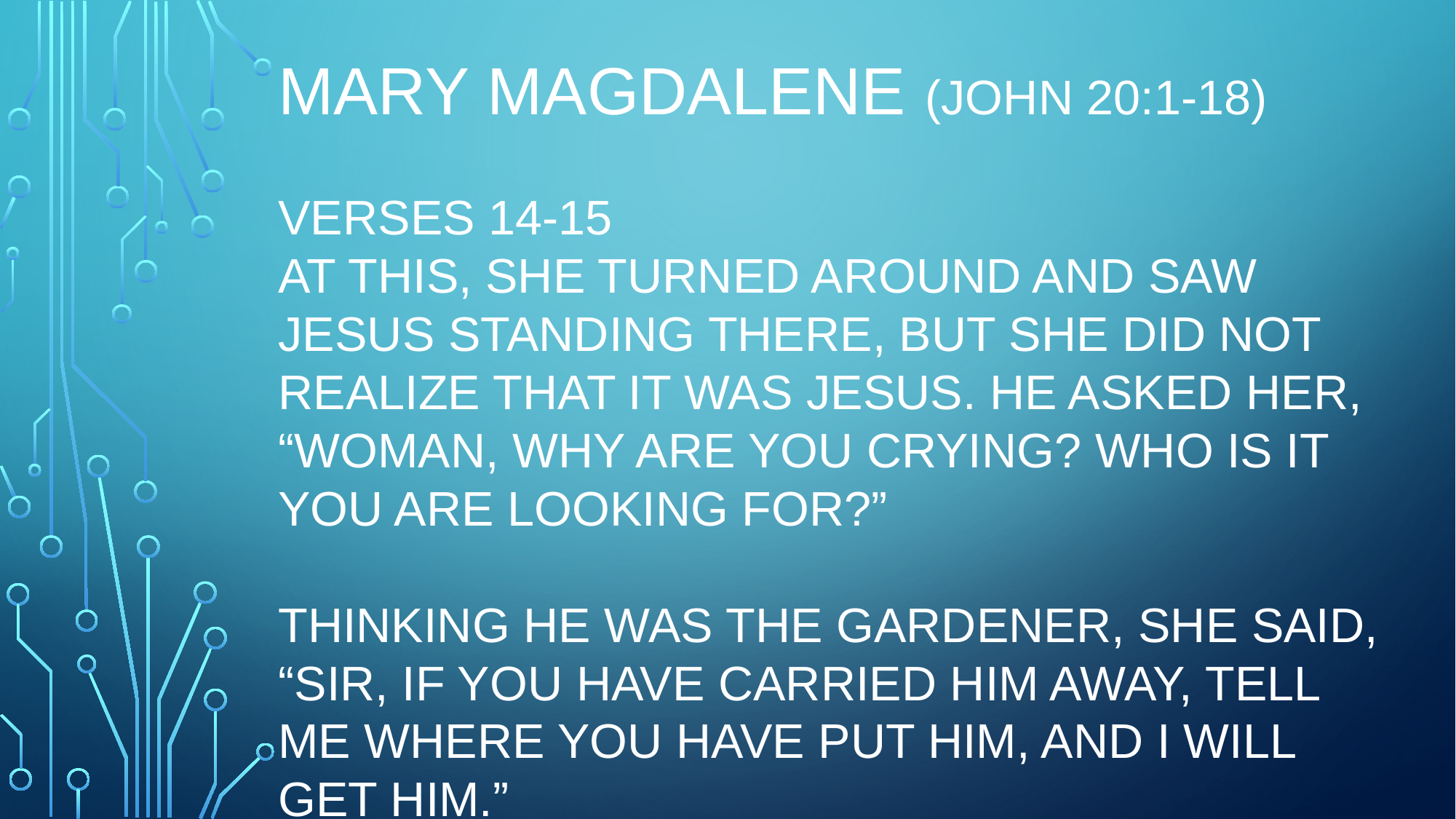

# Mary magdalene (john 20:1-18) verses 14-15 At this, she turned around and saw Jesus standing there, but she did not realize that it was Jesus. He asked her, “Woman, why are you crying? Who is it you are looking for?” Thinking he was the gardener, she said, “Sir, if you have carried him away, tell me where you have put him, and I will get him.”